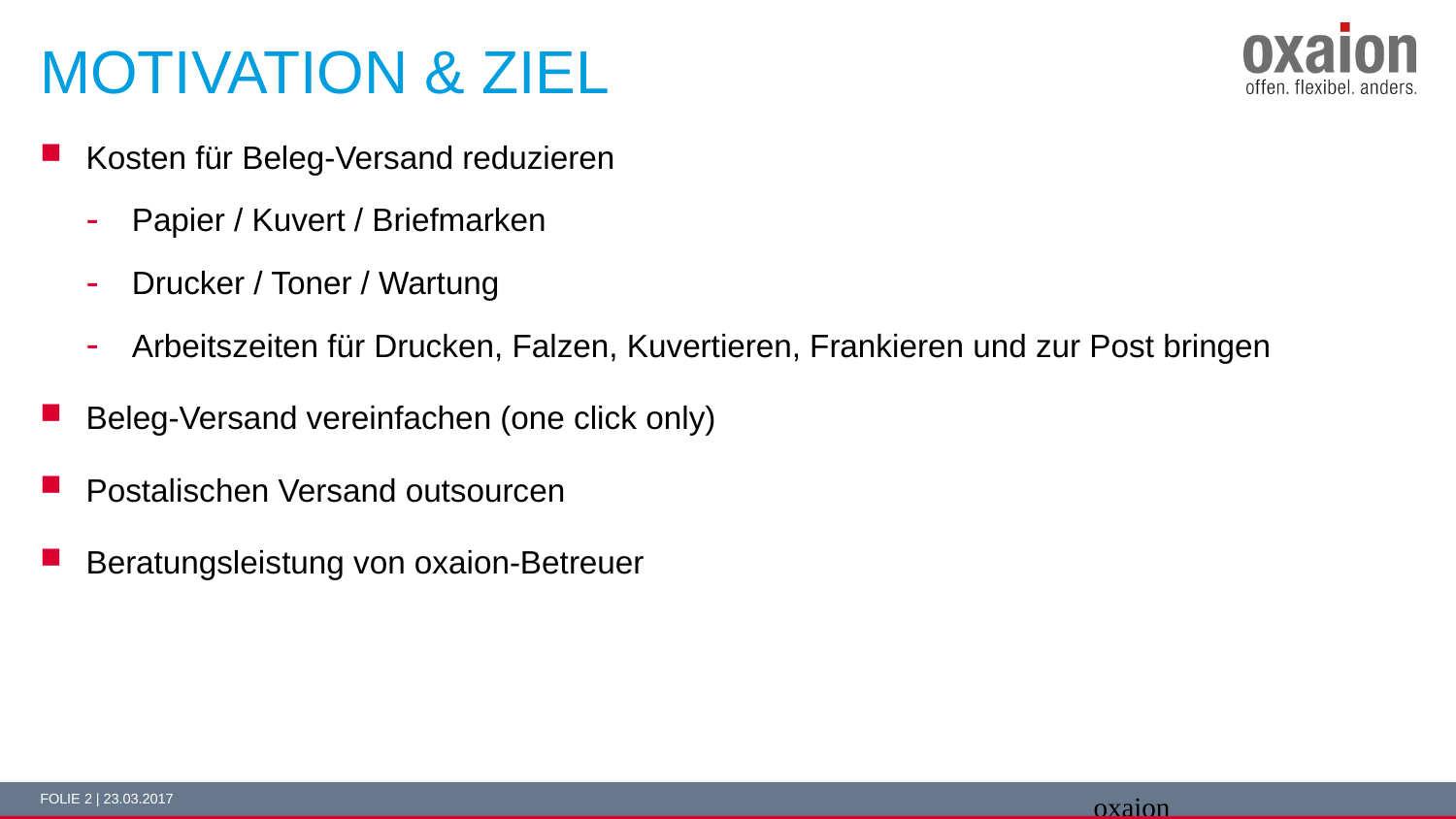

# Motivation & Ziel
Kosten für Beleg-Versand reduzieren
Papier / Kuvert / Briefmarken
Drucker / Toner / Wartung
Arbeitszeiten für Drucken, Falzen, Kuvertieren, Frankieren und zur Post bringen
Beleg-Versand vereinfachen (one click only)
Postalischen Versand outsourcen
Beratungsleistung von oxaion-Betreuer

Folie 2 | 23.03.2017
oxaion